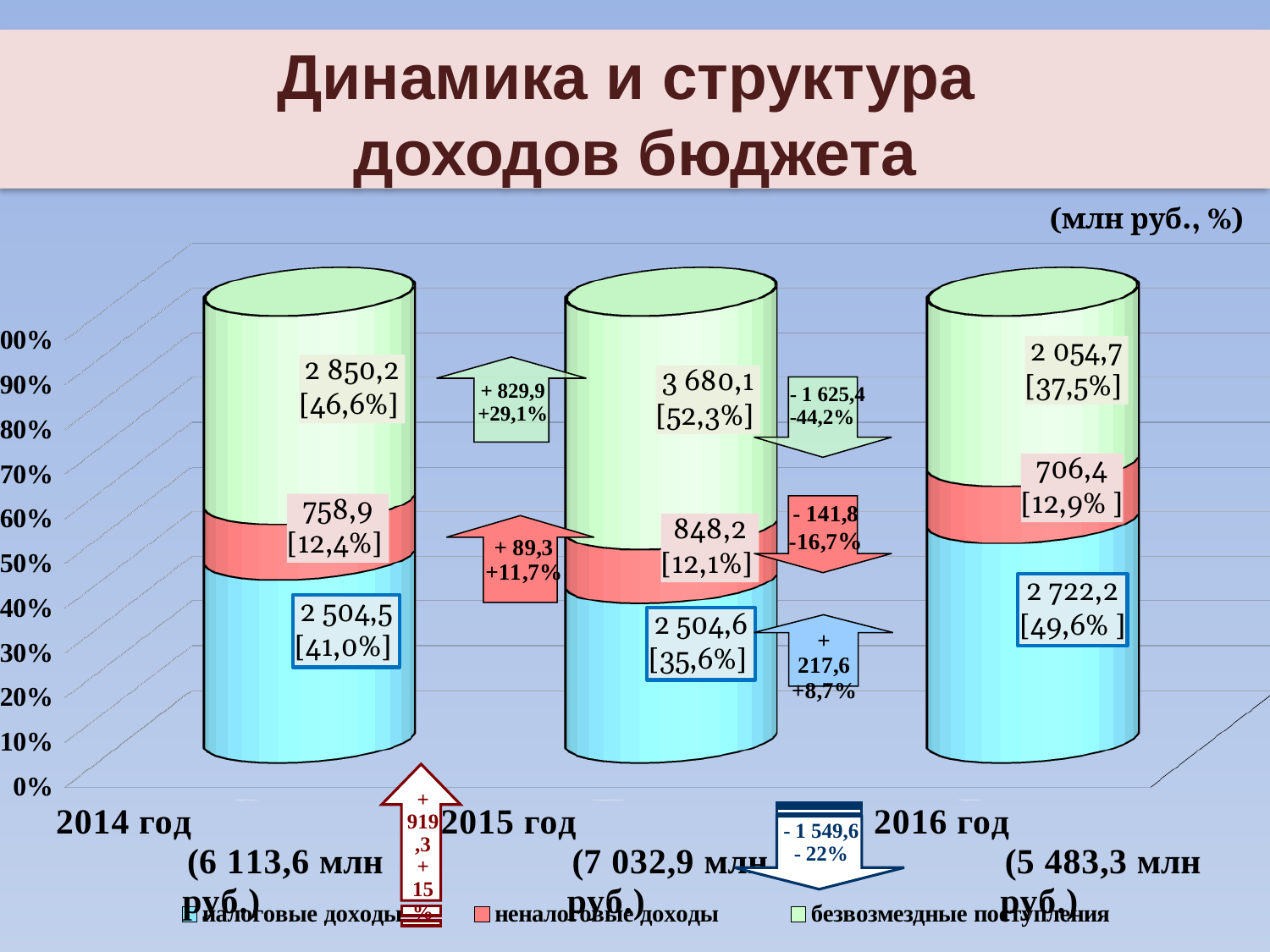

Динамика и структура
доходов бюджета

[unsupported chart]